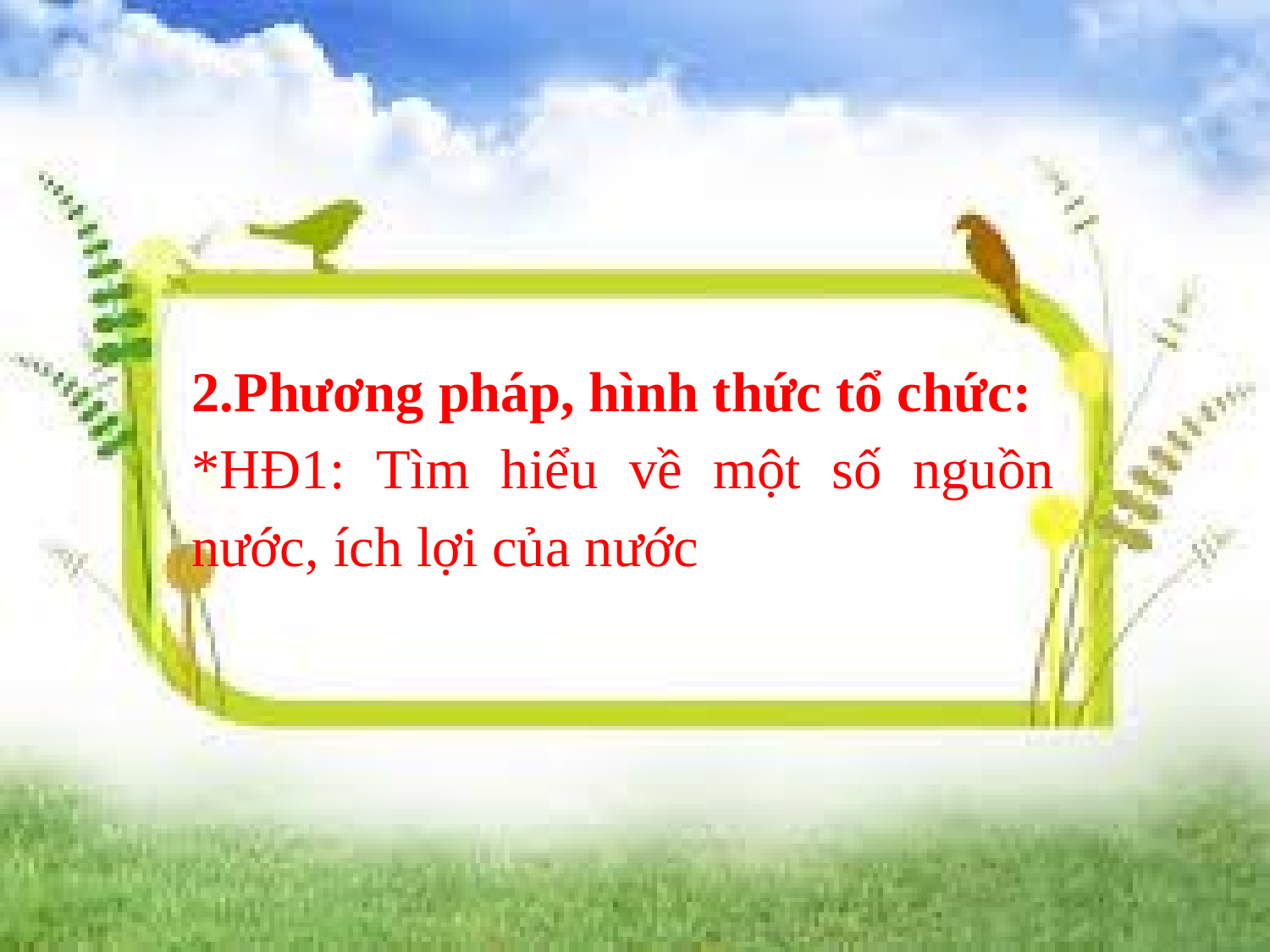

2.Phương pháp, hình thức tổ chức:
*HĐ1: Tìm hiểu về một số nguồn nước, ích lợi của nước